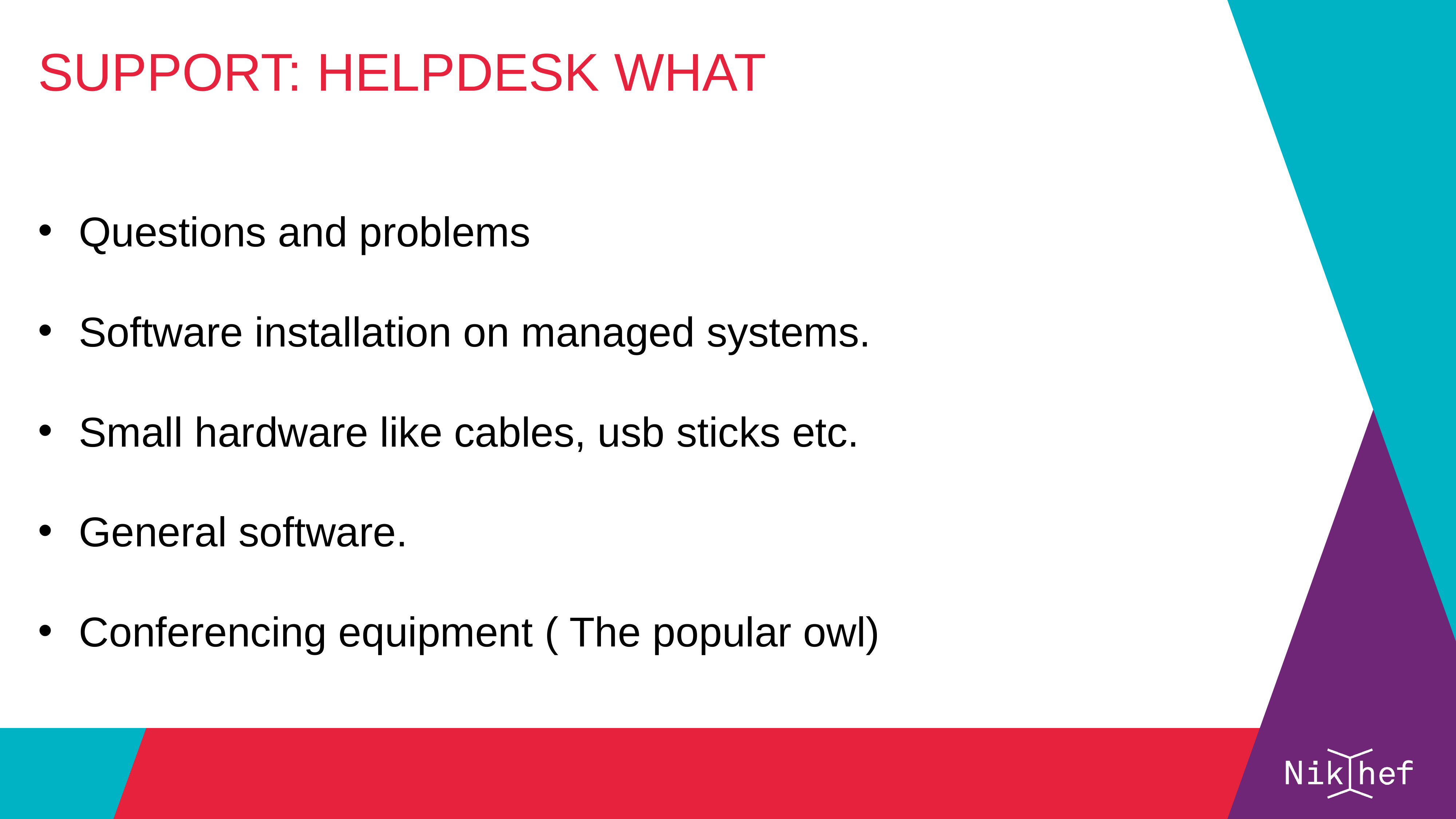

Support: Helpdesk what
Questions and problems

Software installation on managed systems.

Small hardware like cables, usb sticks etc.

General software.

Conferencing equipment ( The popular owl)